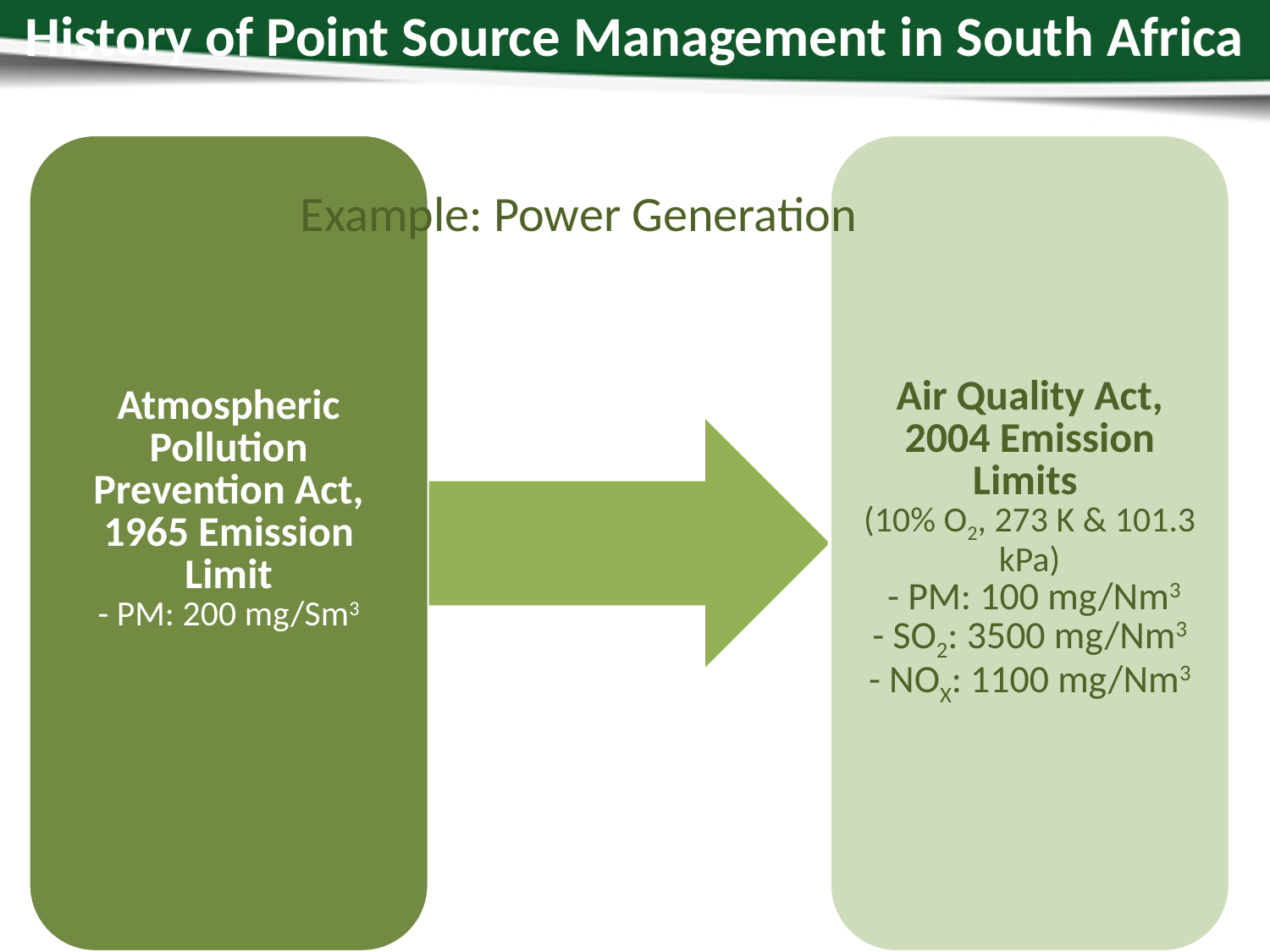

# History of Point Source Management in South Africa
Atmospheric Pollution Prevention Act, 1965 Emission Limit
- PM: 200 mg/Sm3
Air Quality Act, 2004 Emission Limits
(10% O2, 273 K & 101.3 kPa)
 - PM: 100 mg/Nm3
- SO2: 3500 mg/Nm3
- NOX: 1100 mg/Nm3
Example: Power Generation